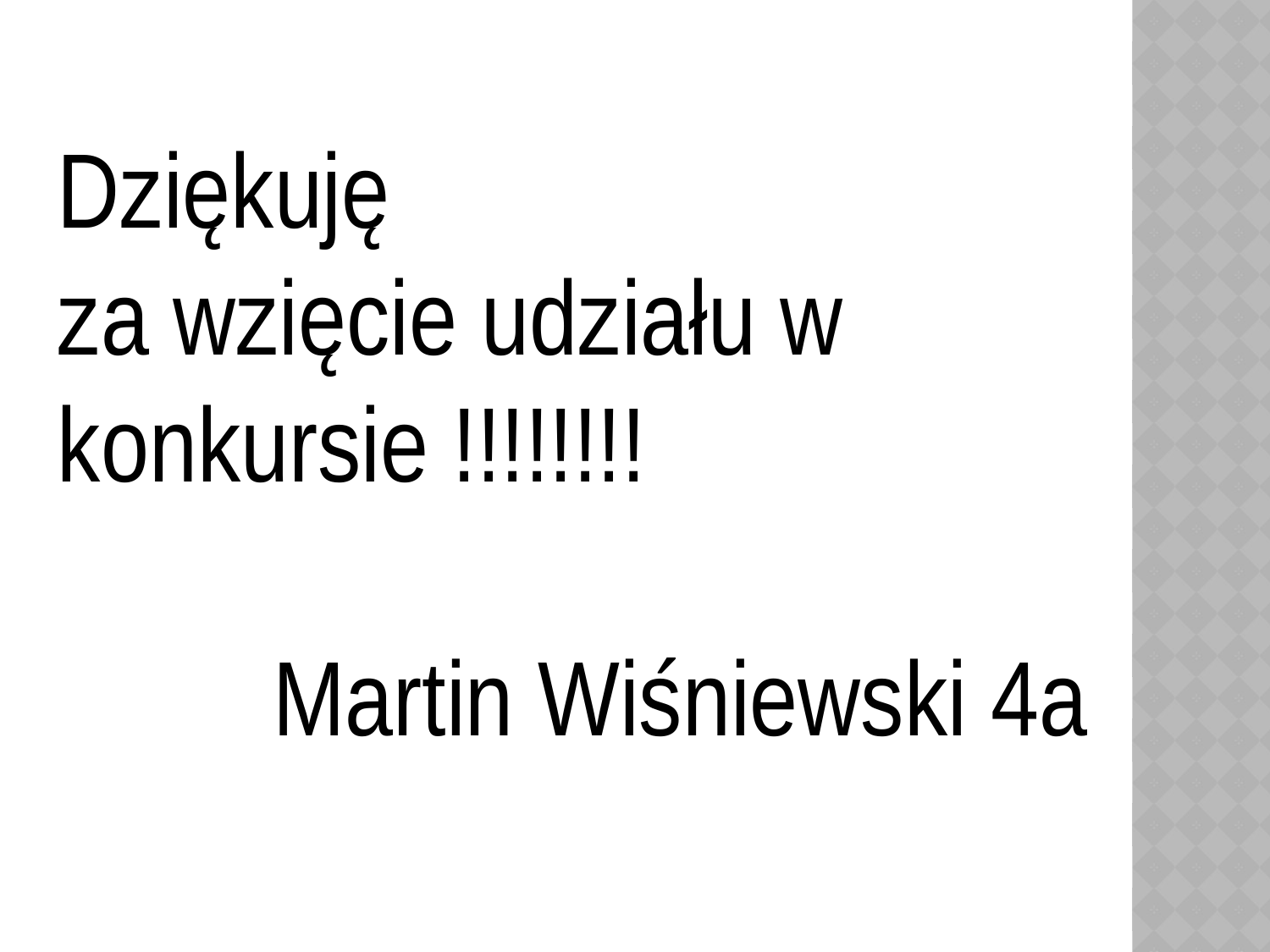

Dziękuję
za wzięcie udziału w konkursie !!!!!!!!

     Martin Wiśniewski 4a